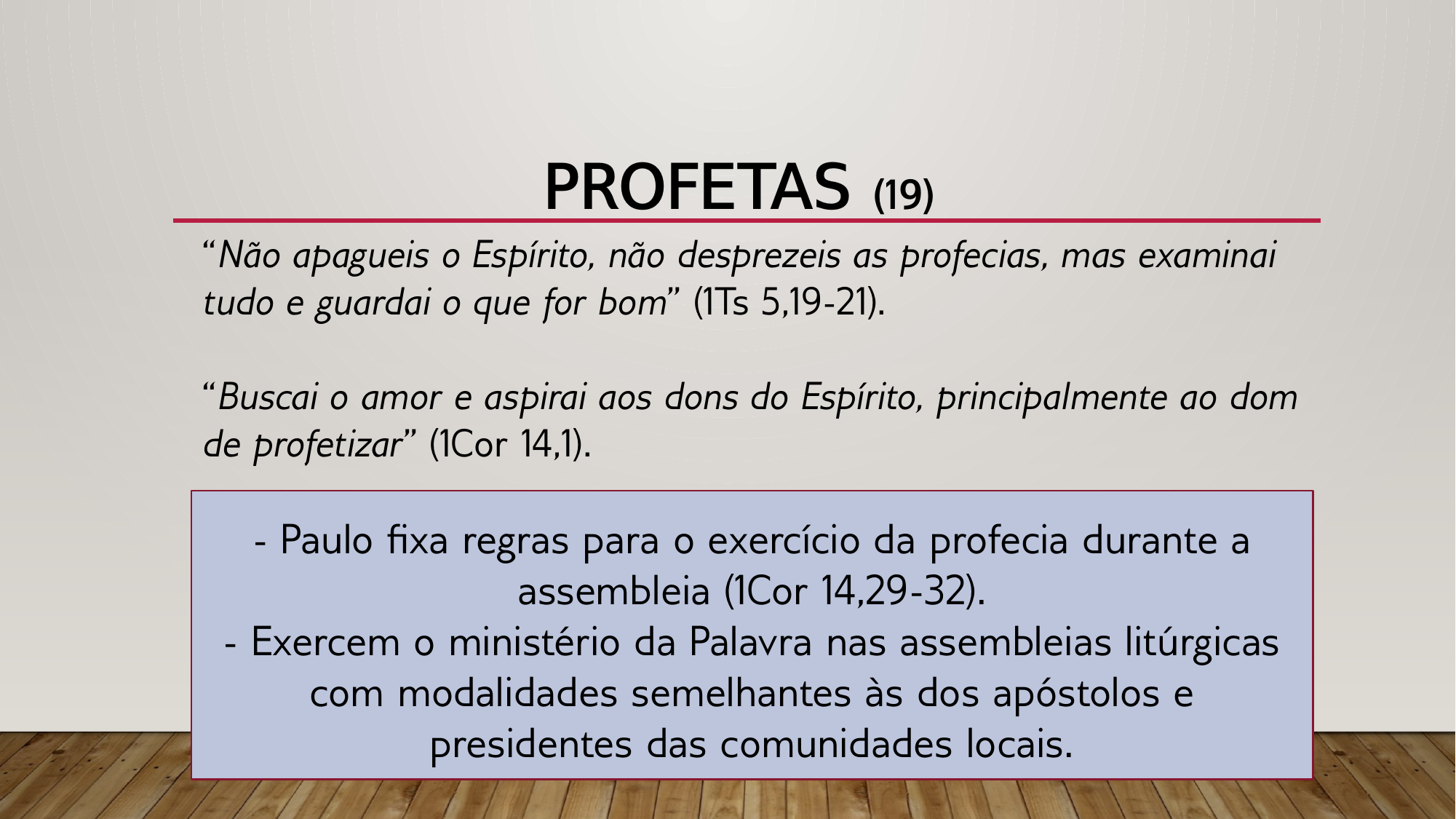

# PROFETAS (19)
“Não apagueis o Espírito, não desprezeis as profecias, mas examinai tudo e guardai o que for bom” (1Ts 5,19-21).

“Buscai o amor e aspirai aos dons do Espírito, principalmente ao dom de profetizar” (1Cor 14,1).

- Paulo fixa regras para o exercício da profecia durante a assembleia (1Cor 14,29-32).
- Exercem o ministério da Palavra nas assembleias litúrgicas com modalidades semelhantes às dos apóstolos e presidentes das comunidades locais.